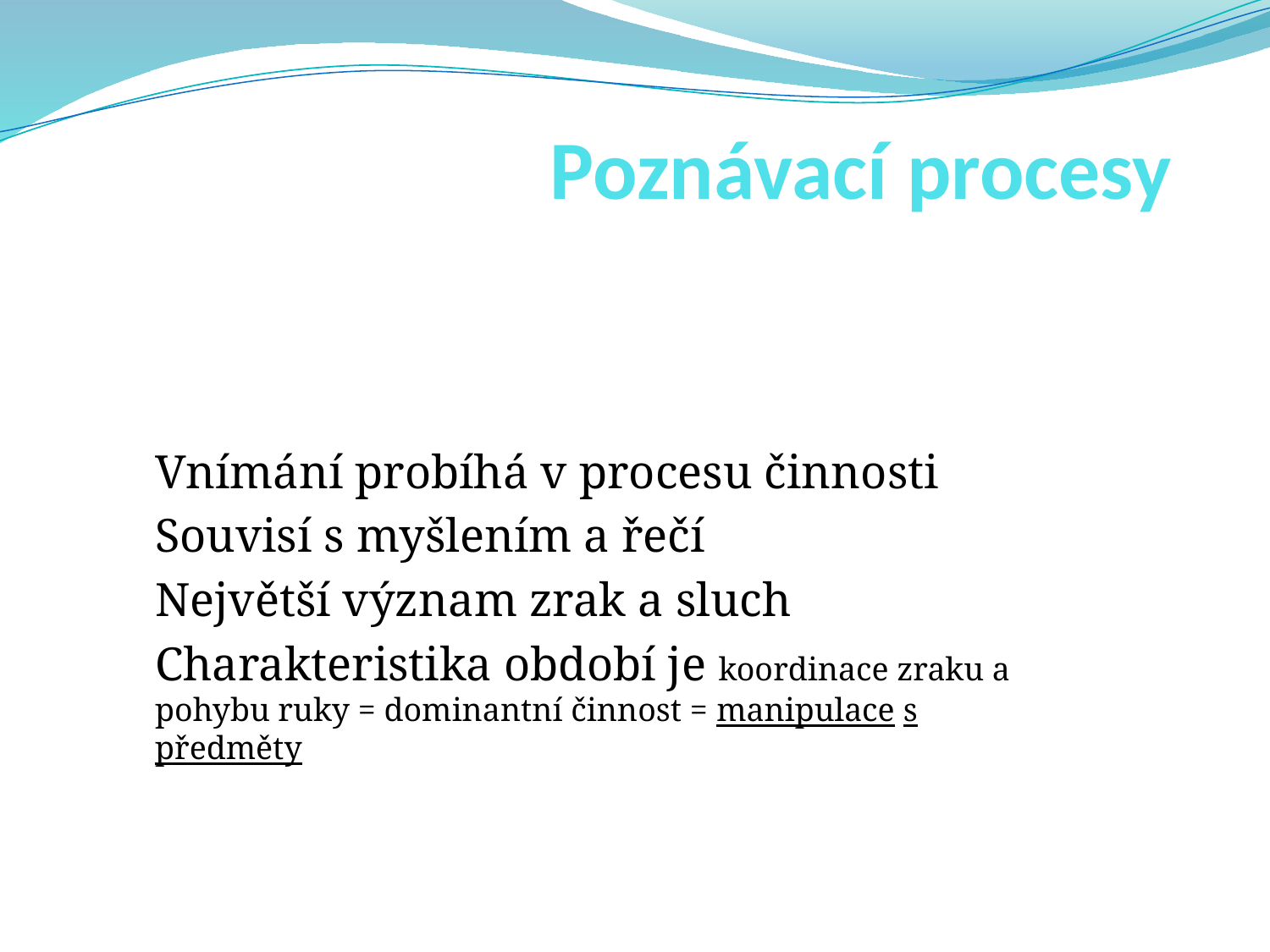

# Poznávací procesy
Vnímání probíhá v procesu činnosti
Souvisí s myšlením a řečí
Největší význam zrak a sluch
Charakteristika období je koordinace zraku a pohybu ruky = dominantní činnost = manipulace s předměty